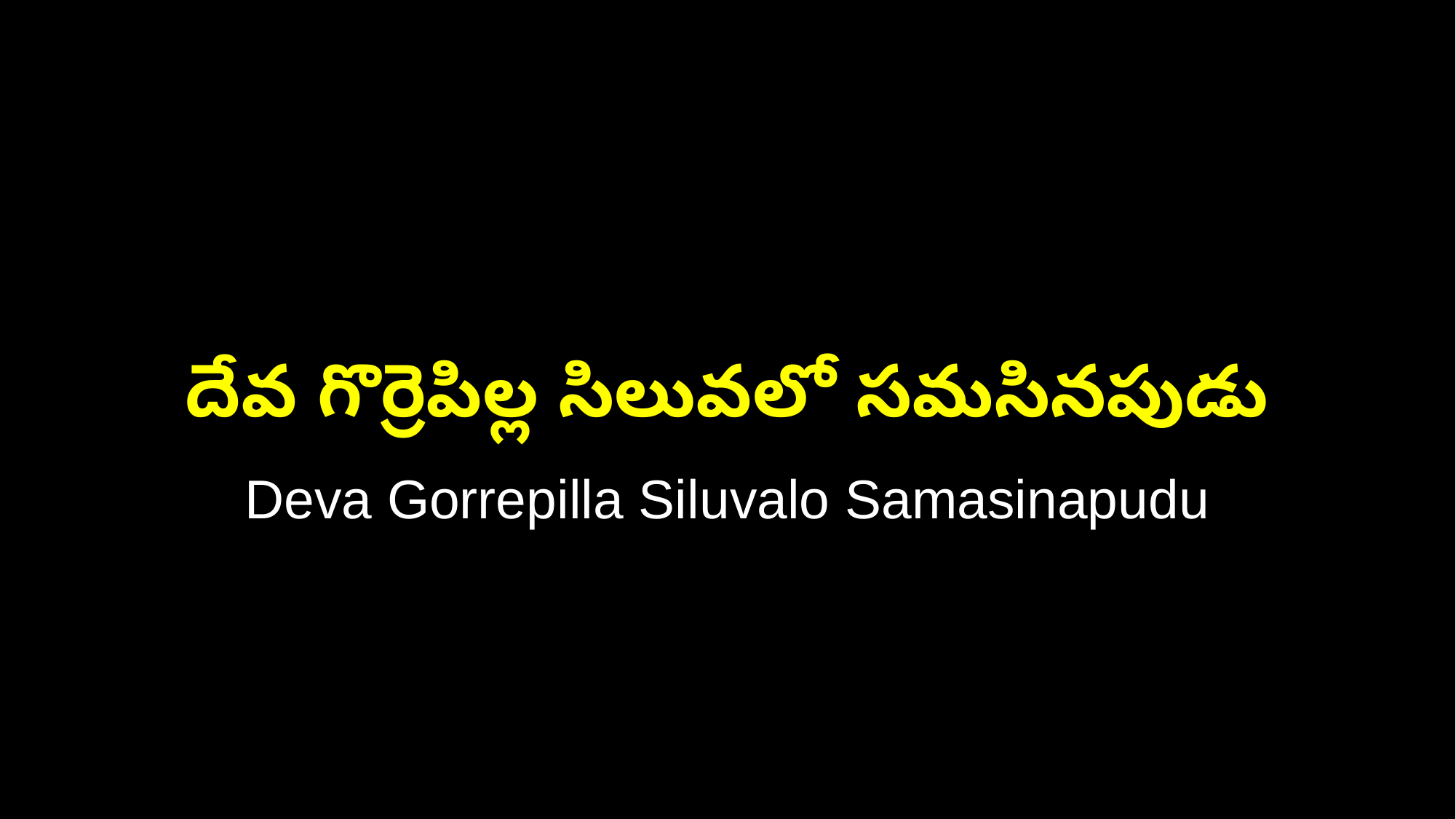

దేవ గొర్రెపిల్ల సిలువలో సమసినపుడు
Deva Gorrepilla Siluvalo Samasinapudu